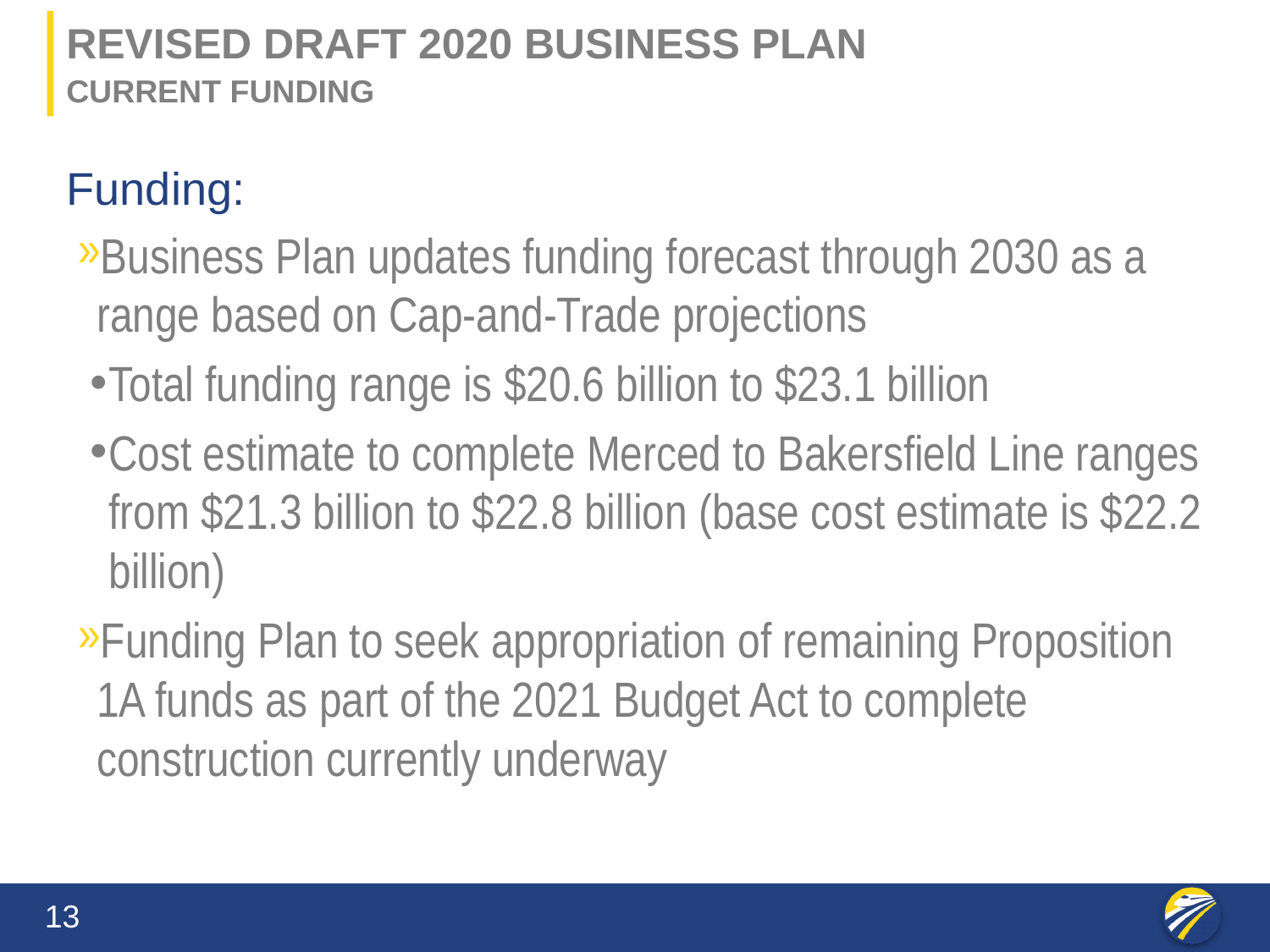

# Revised draft 2020 Business Plan
Current Funding
Funding:
Business Plan updates funding forecast through 2030 as a range based on Cap-and-Trade projections
Total funding range is $20.6 billion to $23.1 billion
Cost estimate to complete Merced to Bakersfield Line ranges from $21.3 billion to $22.8 billion (base cost estimate is $22.2 billion)
Funding Plan to seek appropriation of remaining Proposition 1A funds as part of the 2021 Budget Act to complete construction currently underway

13